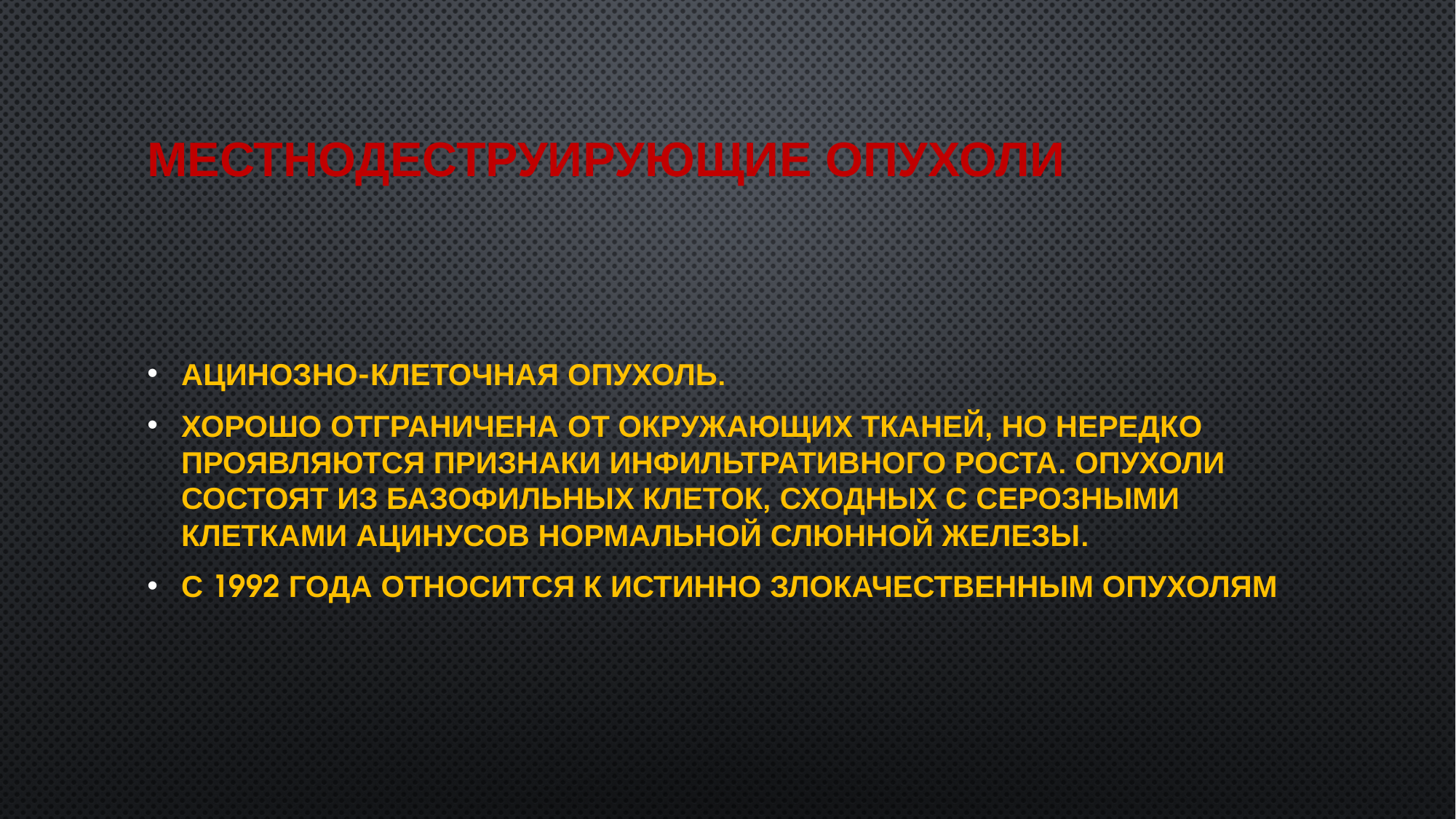

# Местнодеструирующие опухоли
Ацинозно-клеточная опухоль.
Хорошо отграничена от окружающих тканей, но нередко проявляются признаки инфильтративного роста. Опухоли состоят из базофильных клеток, сходных с серозными клетками ацинусов нормальной слюнной железы.
С 1992 года относится к истинно злокачественным опухолям